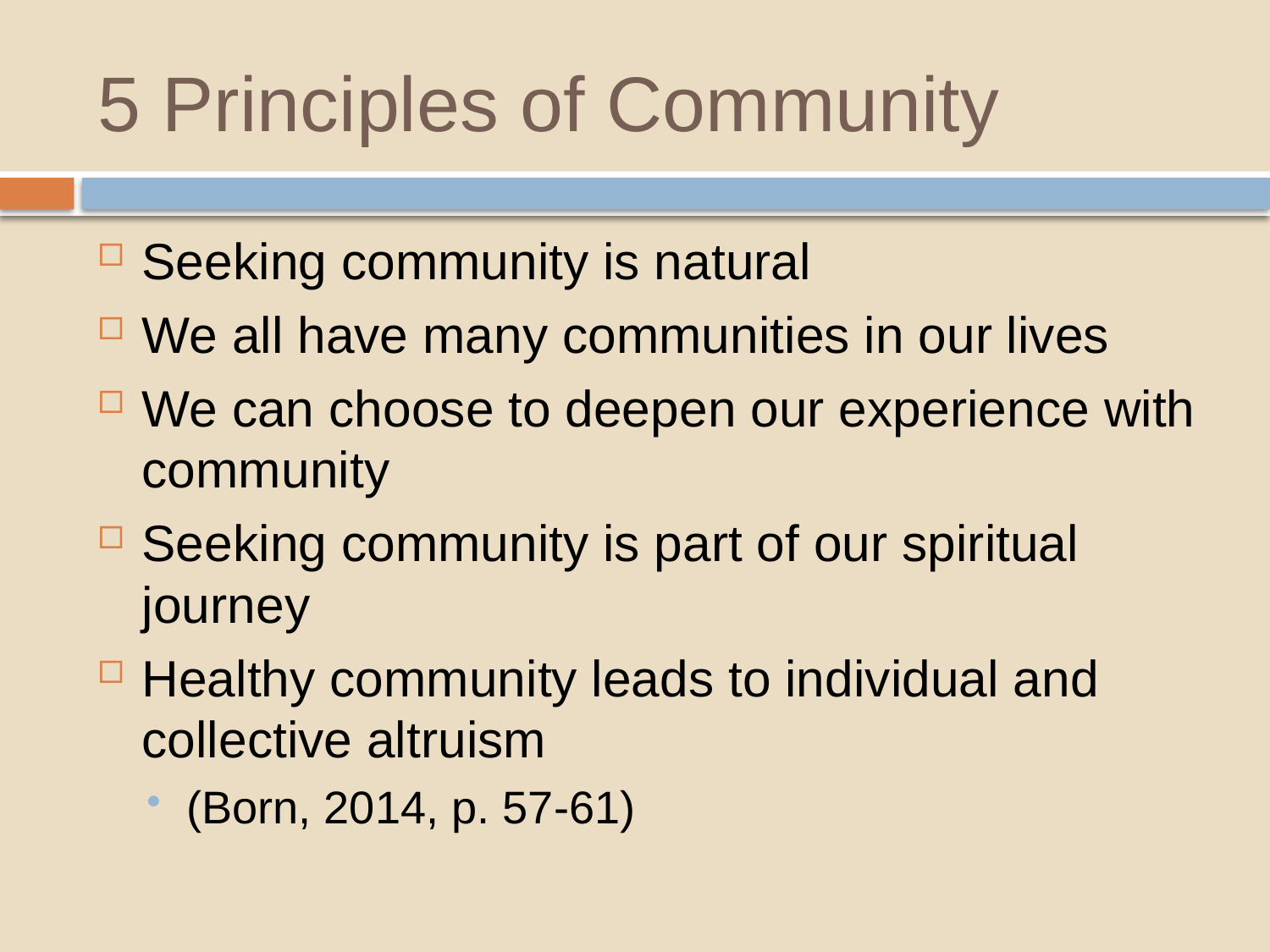

# 5 Principles of Community
Seeking community is natural
We all have many communities in our lives
We can choose to deepen our experience with community
Seeking community is part of our spiritual journey
Healthy community leads to individual and collective altruism
(Born, 2014, p. 57-61)